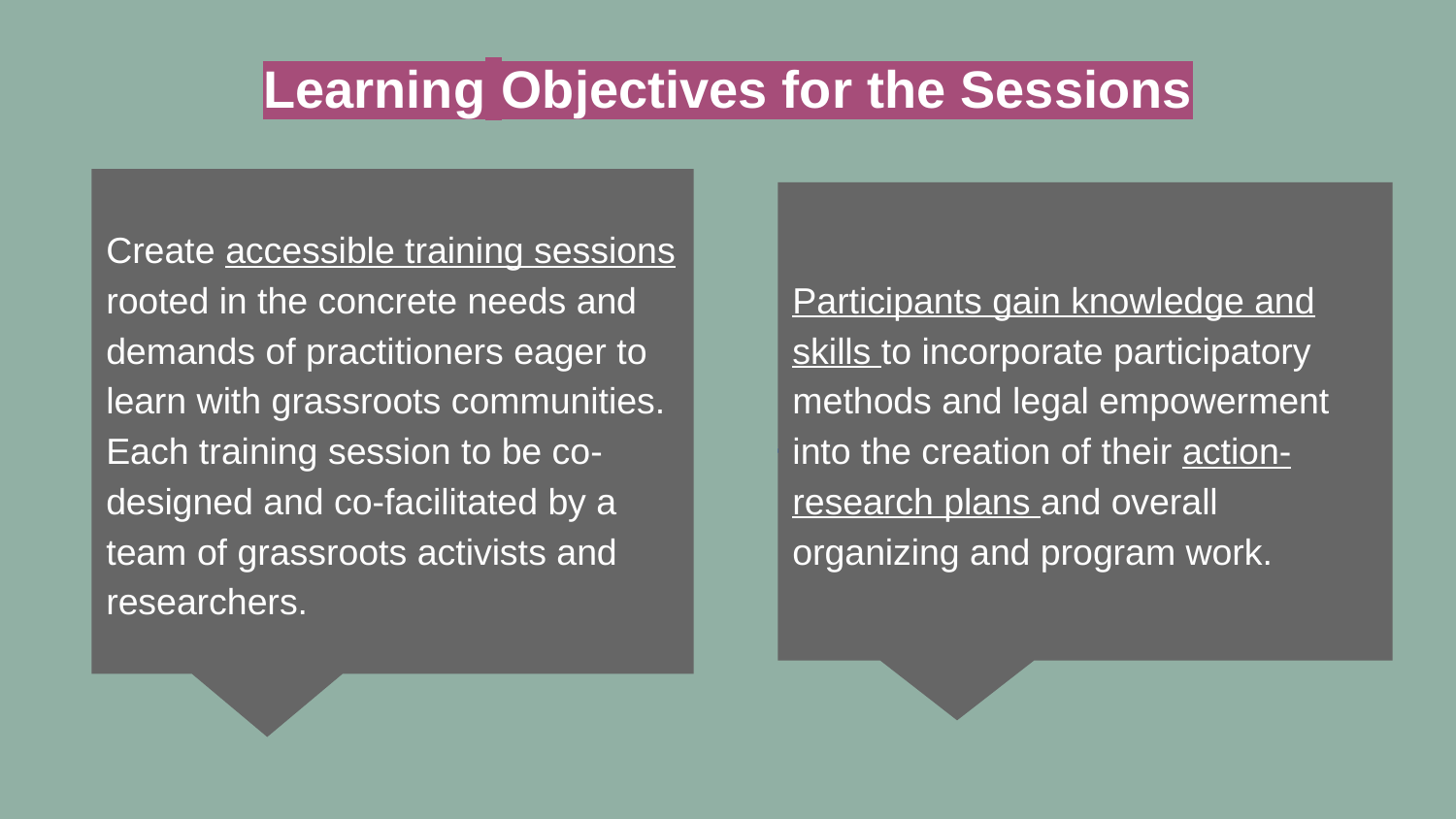

# Learning Objectives for the Sessions
Create accessible training sessions rooted in the concrete needs and demands of practitioners eager to learn with grassroots communities. Each training session to be co-designed and co-facilitated by a team of grassroots activists and researchers.
Participants gain knowledge and skills to incorporate participatory methods and legal empowerment into the creation of their action-research plans and overall organizing and program work.